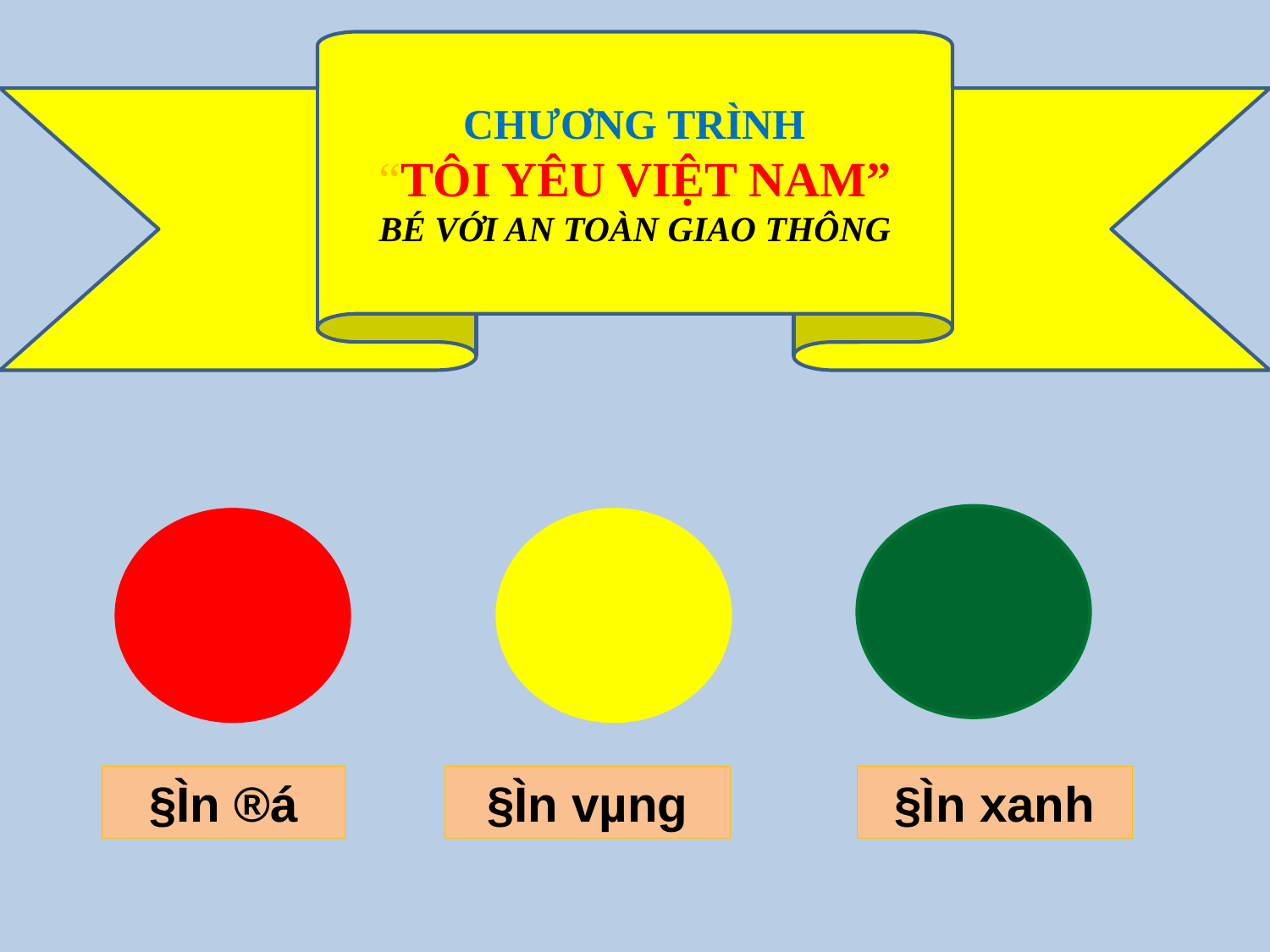

CHƯƠNG TRÌNH
“TÔI YÊU VIỆT NAM”
BÉ VỚI AN TOÀN GIAO THÔNG
#

§Ìn ®á
§Ìn vµng
§Ìn xanh